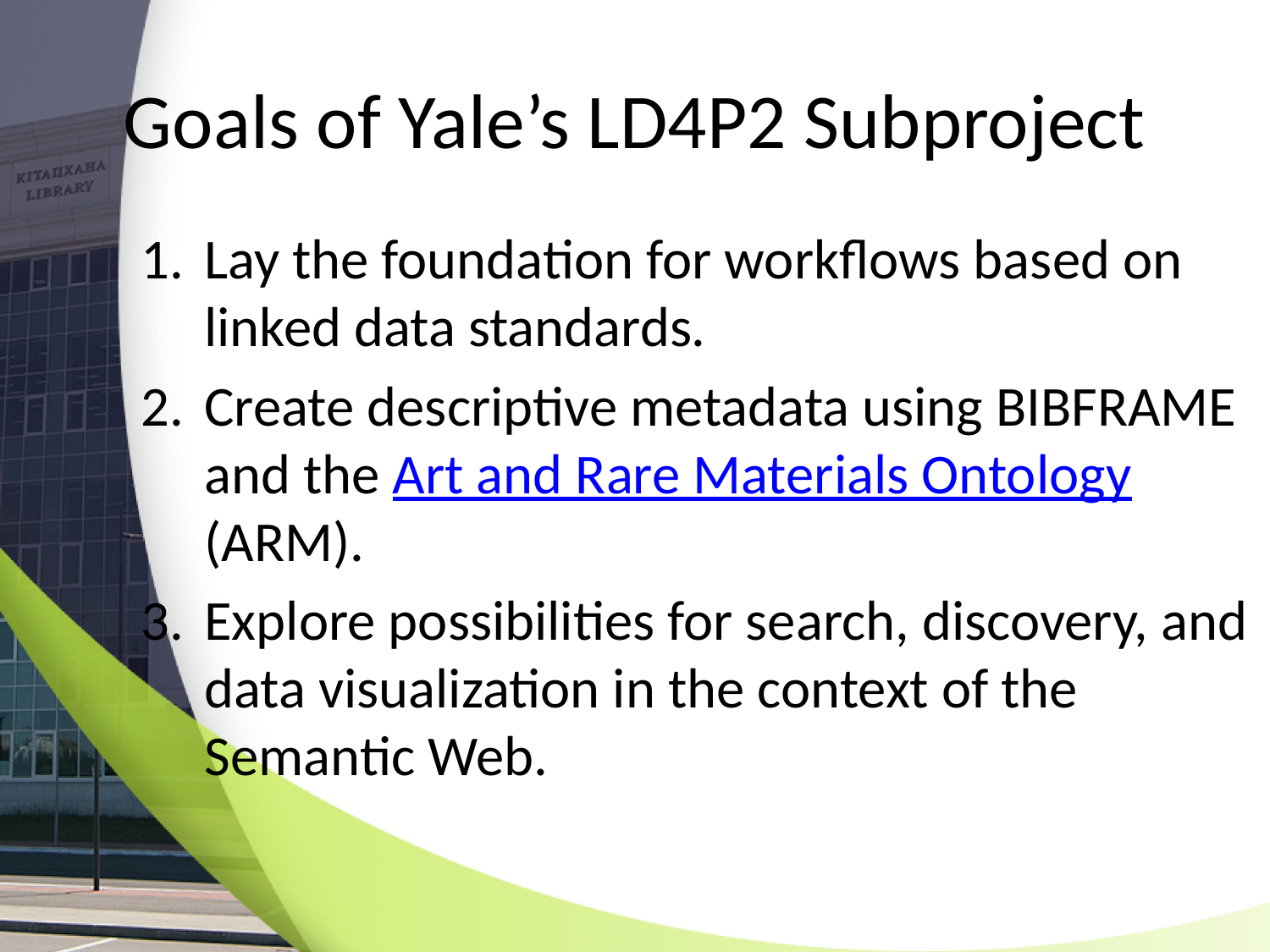

# Goals of Yale’s LD4P2 Subproject
Lay the foundation for workflows based on linked data standards.
Create descriptive metadata using BIBFRAME and the Art and Rare Materials Ontology (ARM).
Explore possibilities for search, discovery, and data visualization in the context of the Semantic Web.